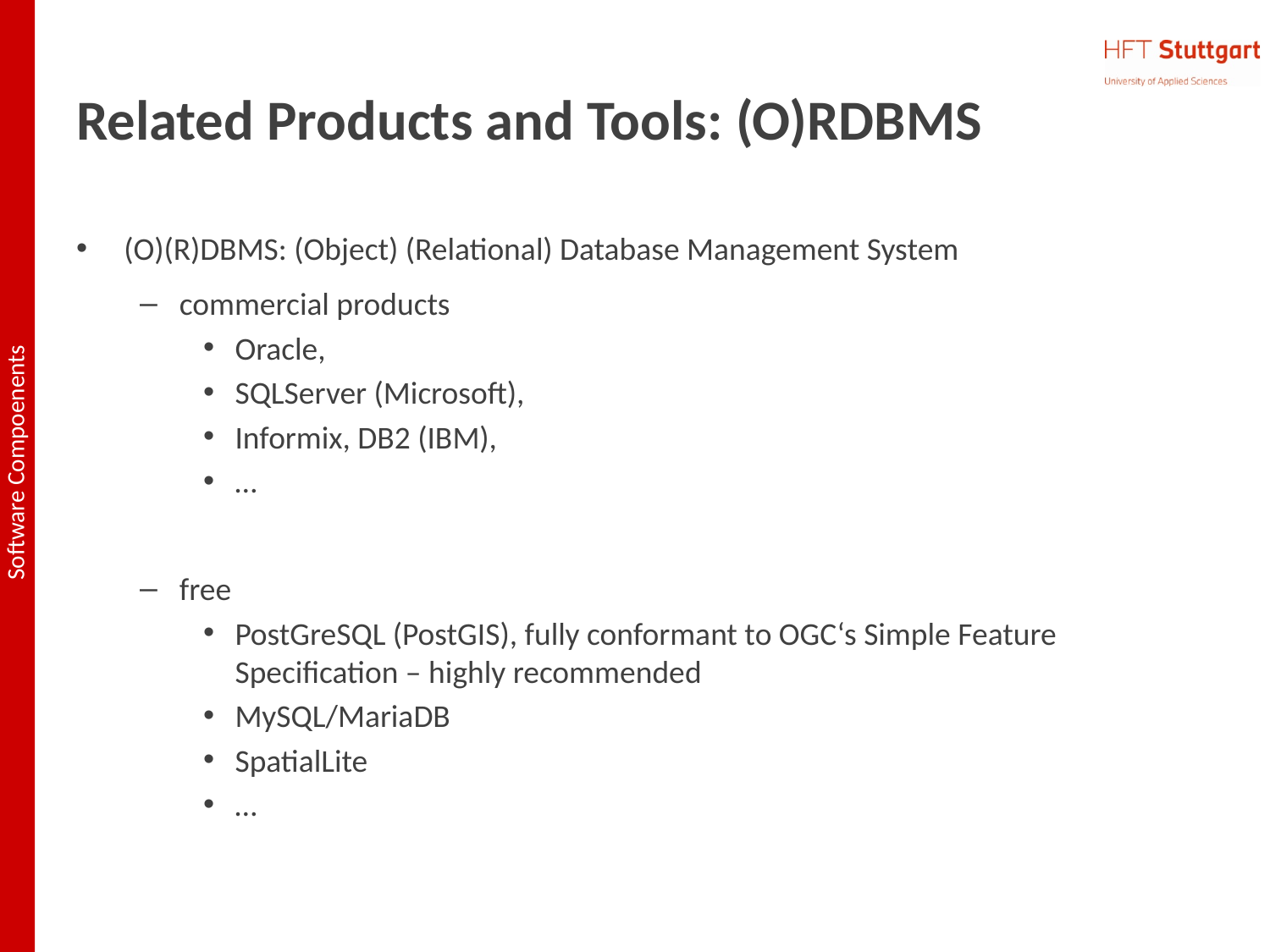

# Related Products and Tools: (O)RDBMS
(O)(R)DBMS: (Object) (Relational) Database Management System
commercial products
Oracle,
SQLServer (Microsoft),
Informix, DB2 (IBM),
…

free
PostGreSQL (PostGIS), fully conformant to OGC‘s Simple Feature Specification – highly recommended
MySQL/MariaDB
SpatialLite
…